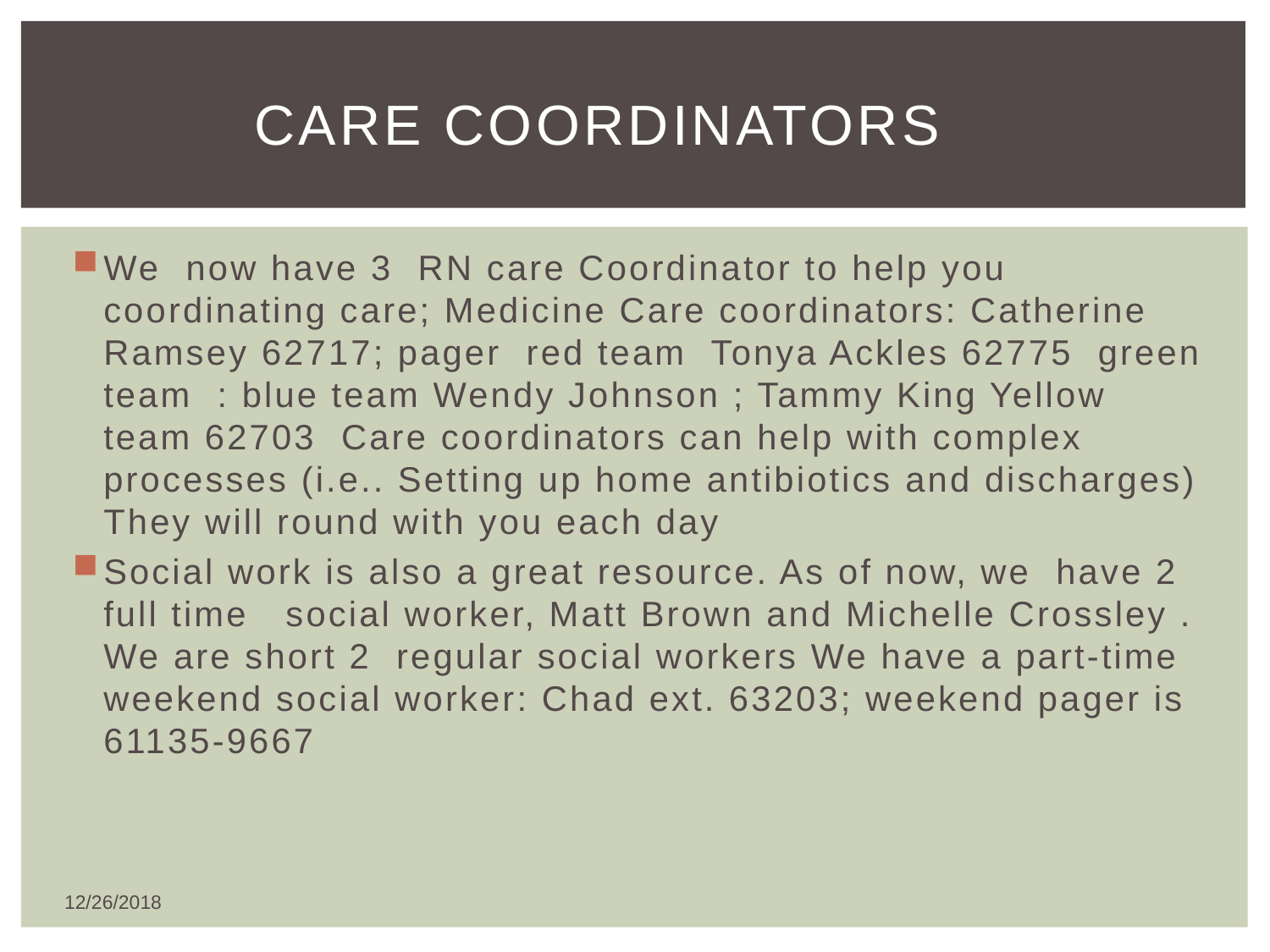

# Care Coordinators
We  now have 3  RN care Coordinator to help you coordinating care; Medicine Care coordinators: Catherine Ramsey 62717; pager  red team  Tonya Ackles 62775  green team  : blue team Wendy Johnson ; Tammy King Yellow team 62703  Care coordinators can help with complex processes (i.e.. Setting up home antibiotics and discharges) They will round with you each day
Social work is also a great resource. As of now, we  have 2 full time   social worker, Matt Brown and Michelle Crossley . We are short 2  regular social workers We have a part-time weekend social worker: Chad ext. 63203; weekend pager is 61135-9667

12/26/2018